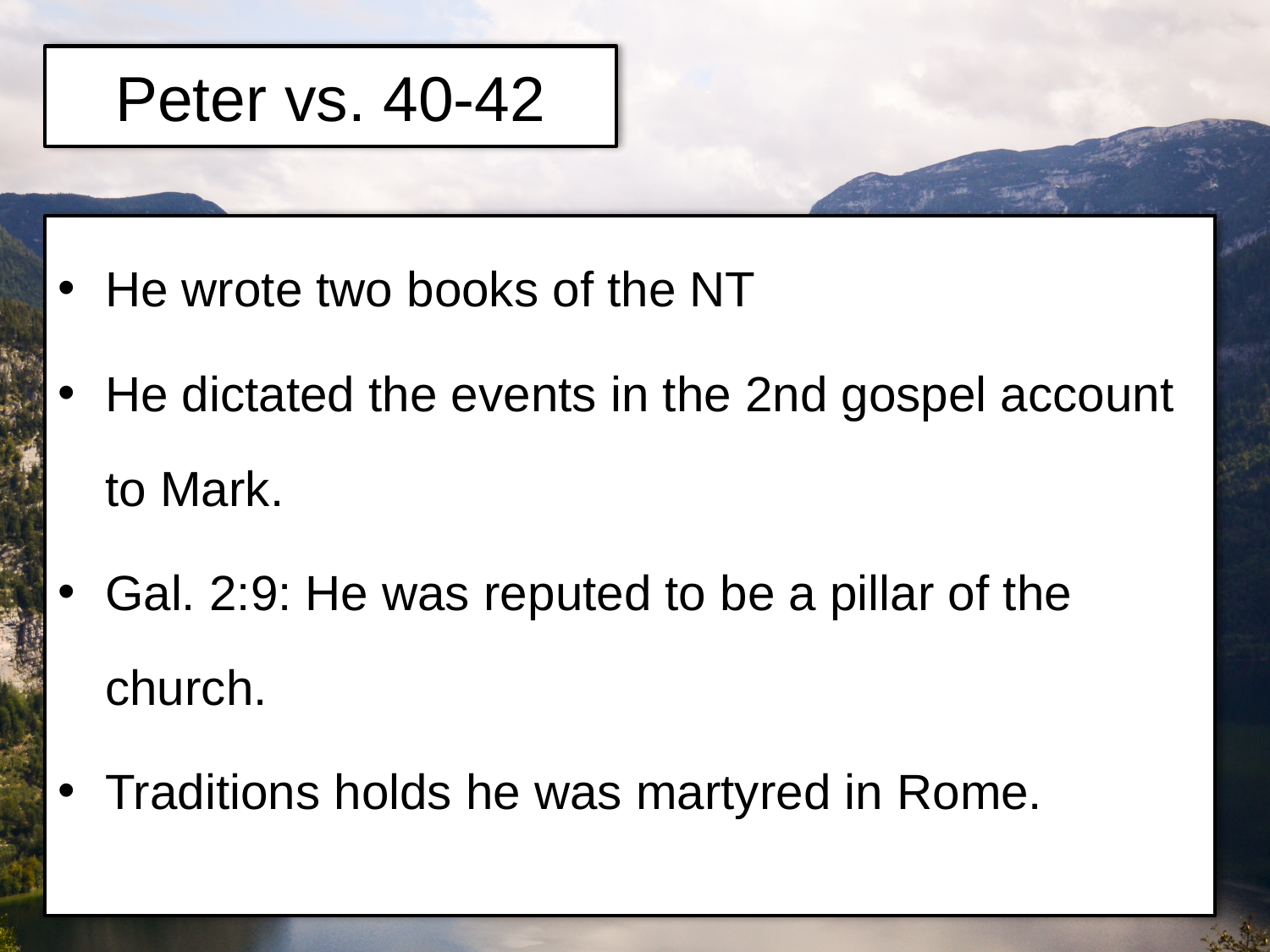

# Peter vs. 40-42
He wrote two books of the NT
He dictated the events in the 2nd gospel account to Mark.
Gal. 2:9: He was reputed to be a pillar of the church.
Traditions holds he was martyred in Rome.